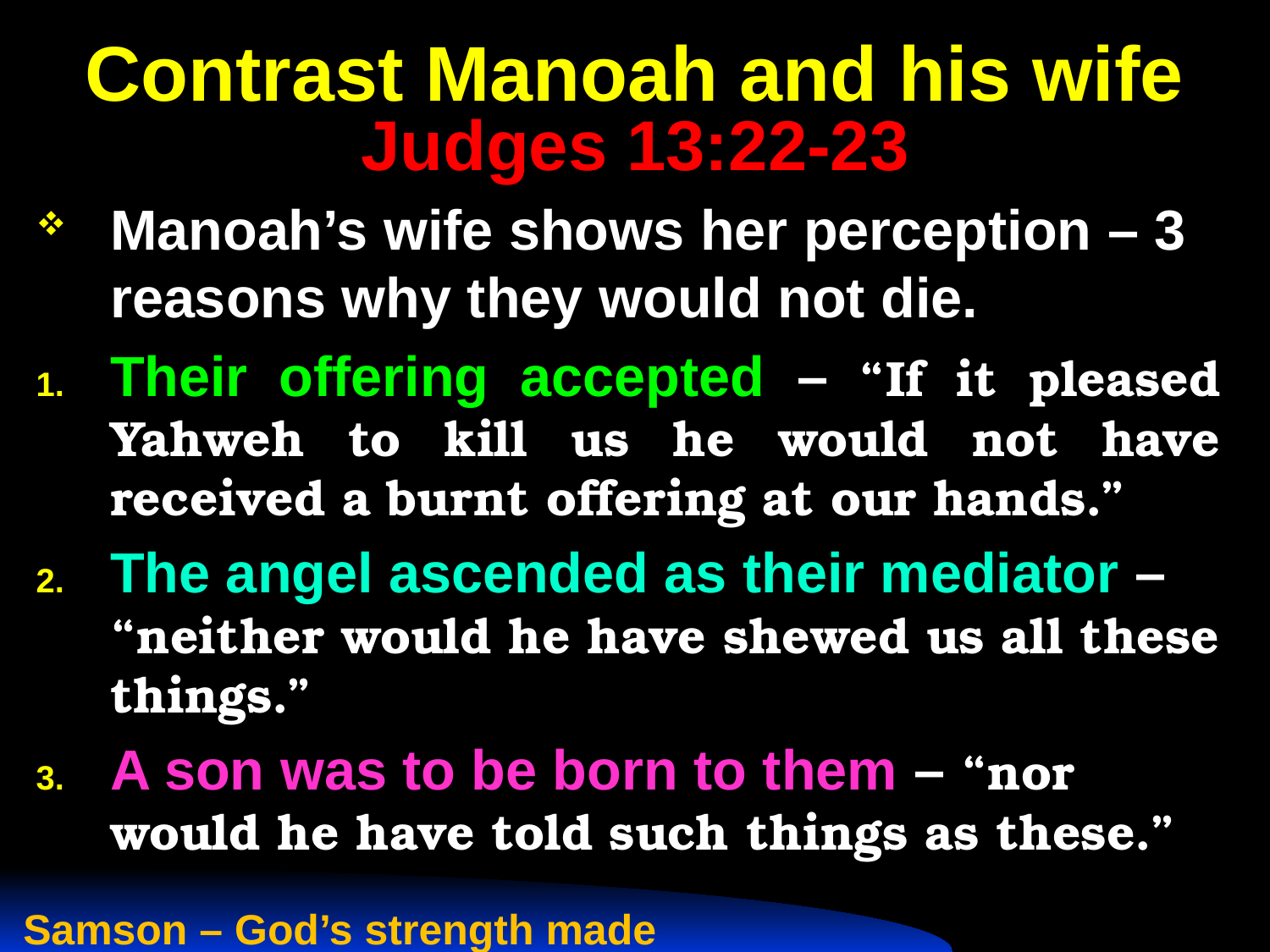

# Contrast Manoah and his wife Judges 13:22-23
Manoah’s wife shows her perception – 3 reasons why they would not die.
Their offering accepted – “If it pleased Yahweh to kill us he would not have received a burnt offering at our hands.”
The angel ascended as their mediator – “neither would he have shewed us all these things.”
A son was to be born to them – “nor would he have told such things as these.”